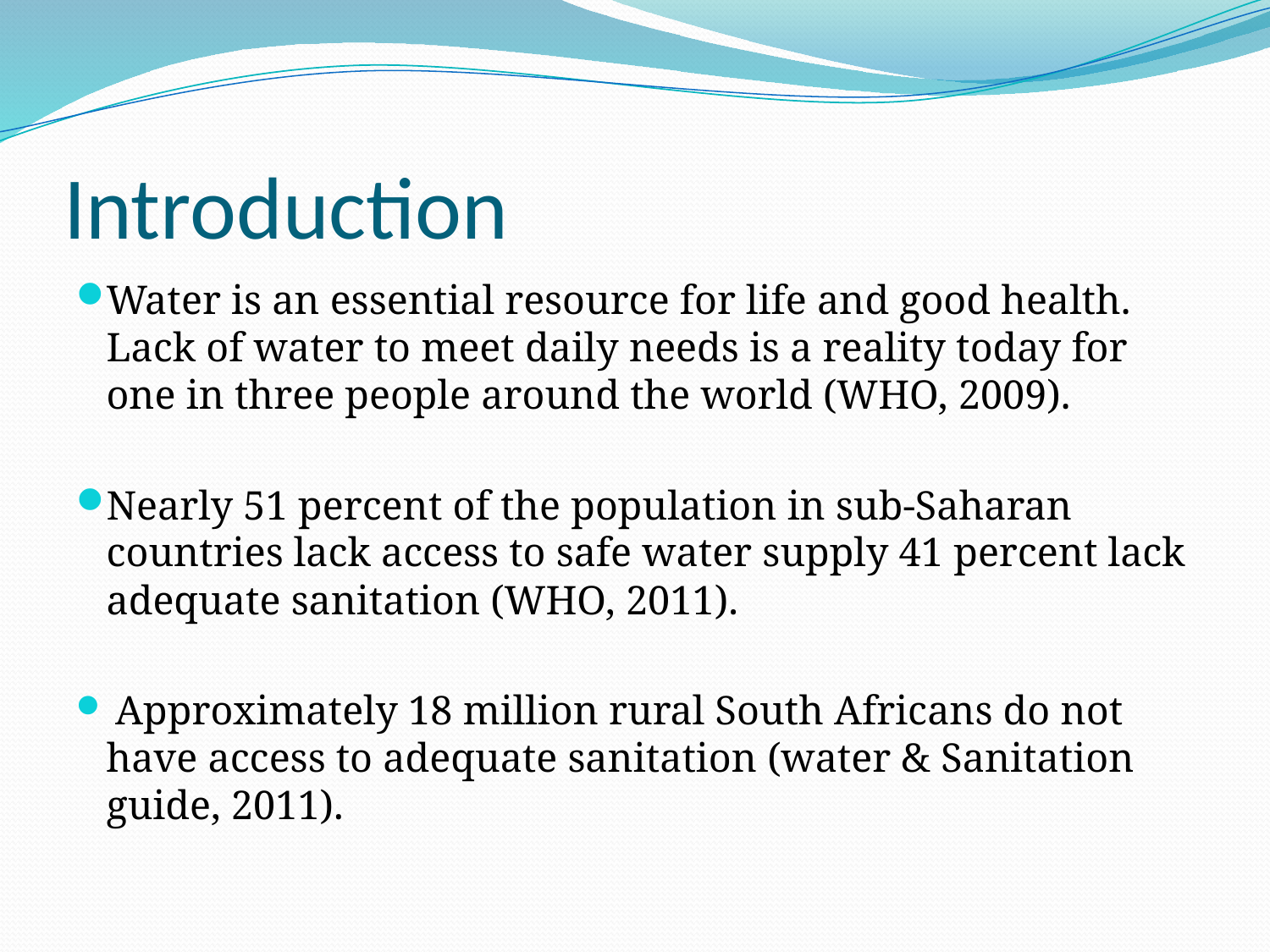

# Introduction
Water is an essential resource for life and good health. Lack of water to meet daily needs is a reality today for one in three people around the world (WHO, 2009).

Nearly 51 percent of the population in sub-Saharan countries lack access to safe water supply 41 percent lack adequate sanitation (WHO, 2011).

 Approximately 18 million rural South Africans do not have access to adequate sanitation (water & Sanitation guide, 2011).